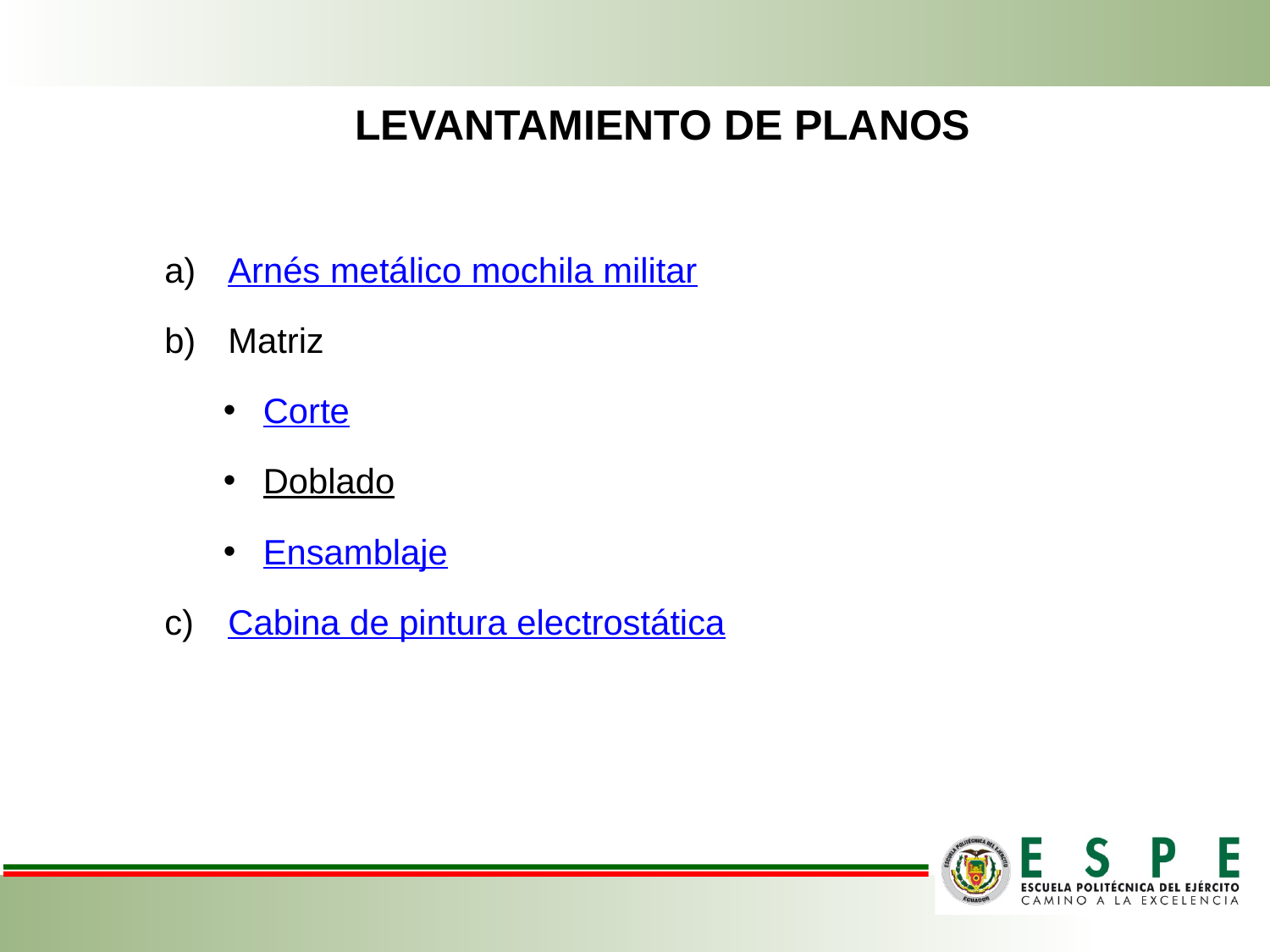

LEVANTAMIENTO DE PLANOS

Arnés metálico mochila militar
Matriz
Corte
Doblado
Ensamblaje
Cabina de pintura electrostática